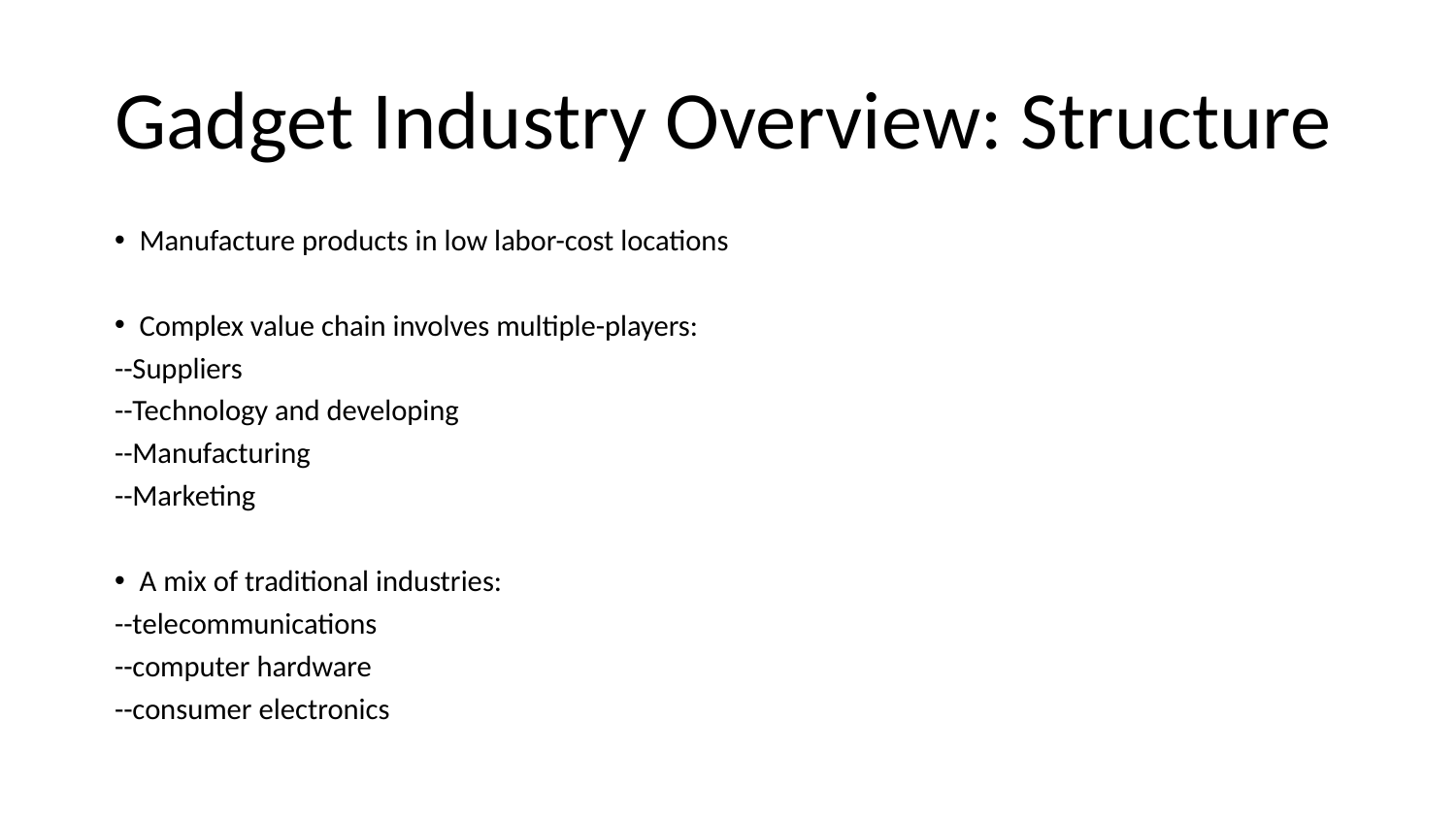

# Gadget Industry Overview: Structure
Manufacture products in low labor-cost locations

Complex value chain involves multiple-players:
--Suppliers
--Technology and developing
--Manufacturing
--Marketing

A mix of traditional industries:
--telecommunications
--computer hardware
--consumer electronics